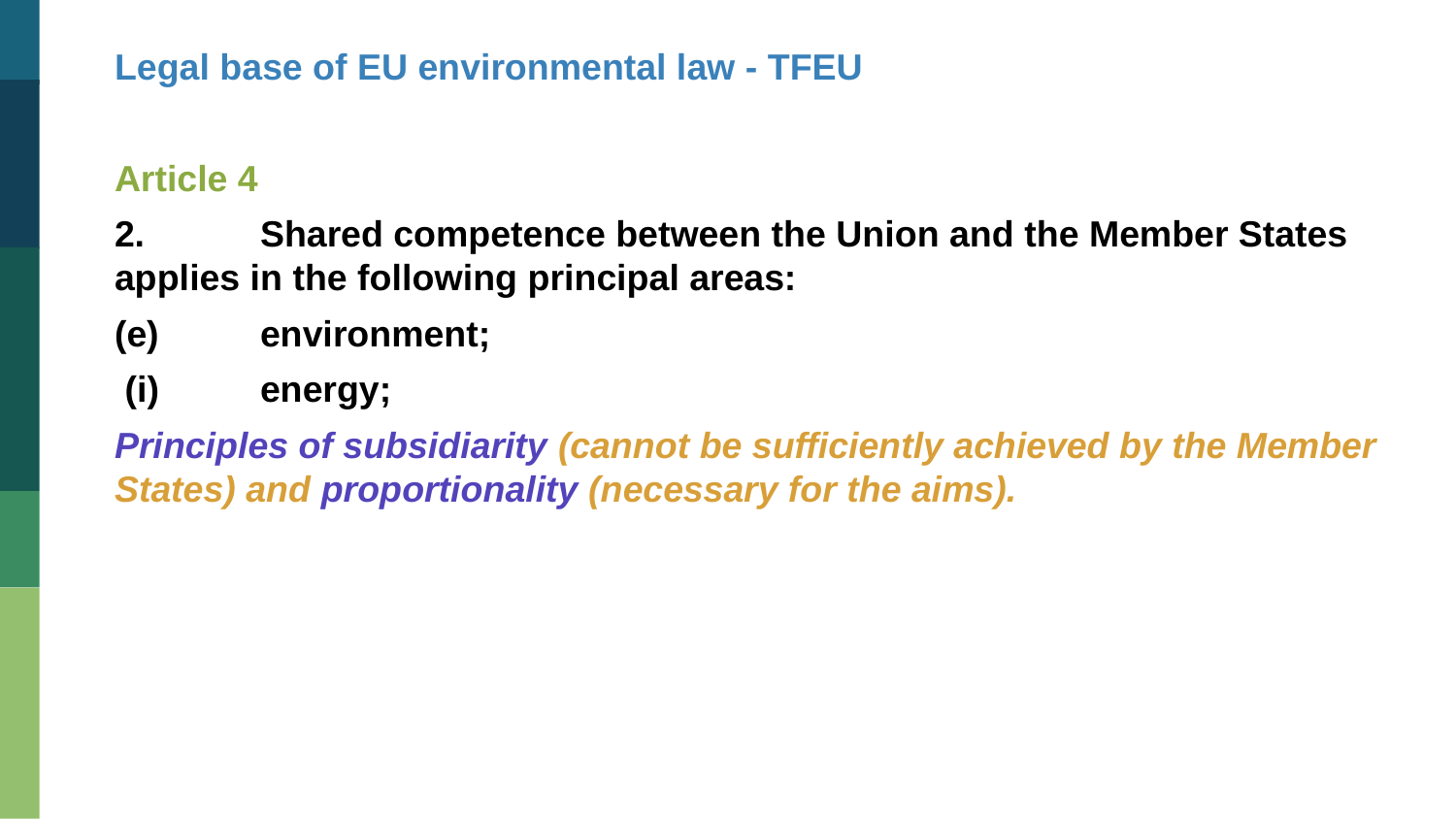

Legal base of EU environmental law - TFEU

Article 4
2.	Shared competence between the Union and the Member States applies in the following principal areas:
(e)	environment;
 (i)	energy;
Principles of subsidiarity (cannot be sufficiently achieved by the Member States) and proportionality (necessary for the aims).